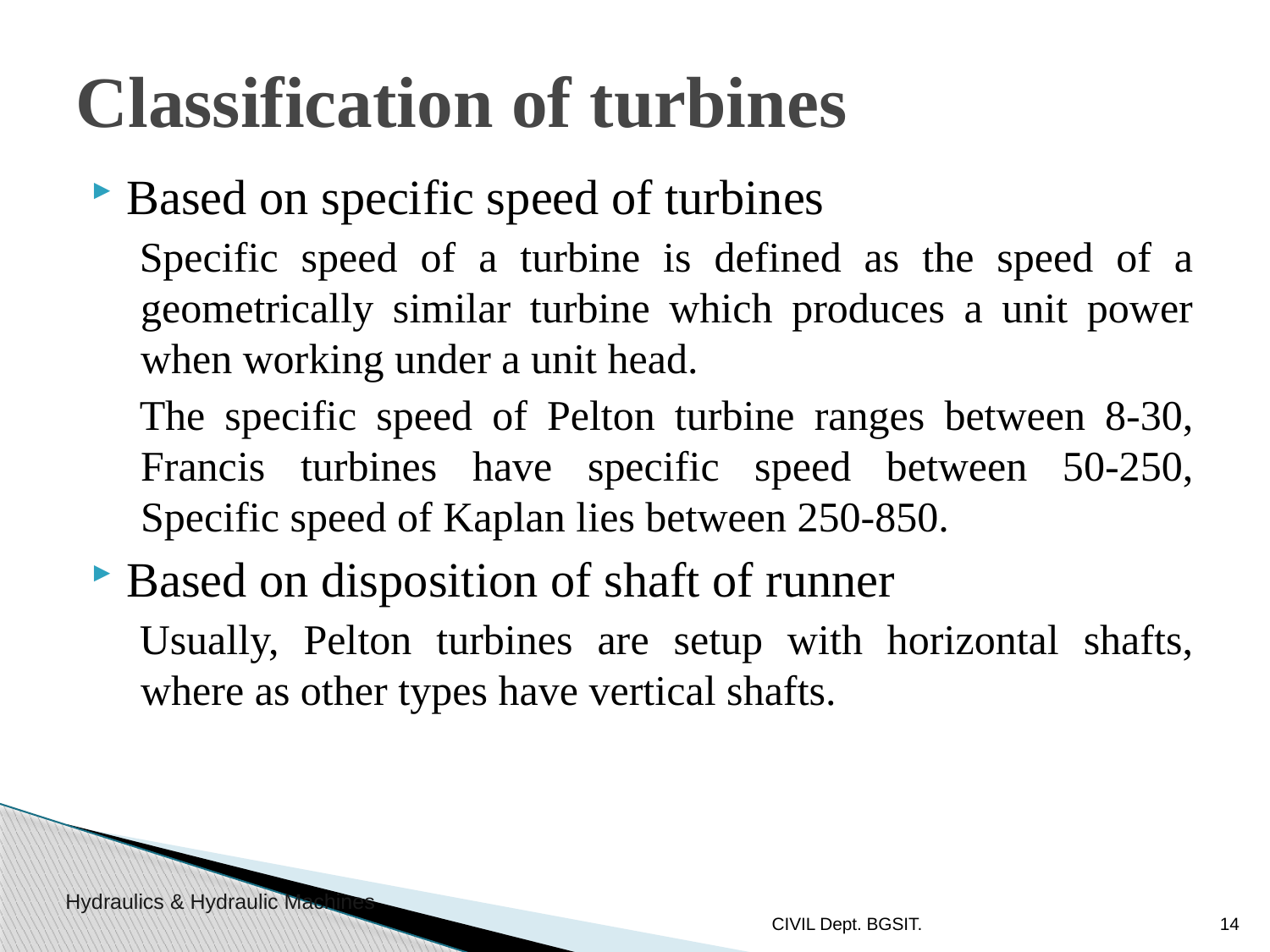

# Classification of turbines
Based on specific speed of turbines
Specific speed of a turbine is defined as the speed of a geometrically similar turbine which produces a unit power when working under a unit head.
The specific speed of Pelton turbine ranges between 8-30, Francis turbines have specific speed between 50-250, Specific speed of Kaplan lies between 250-850.
Based on disposition of shaft of runner
Usually, Pelton turbines are setup with horizontal shafts, where as other types have vertical shafts.

CIVIL Dept. BGSIT.
14